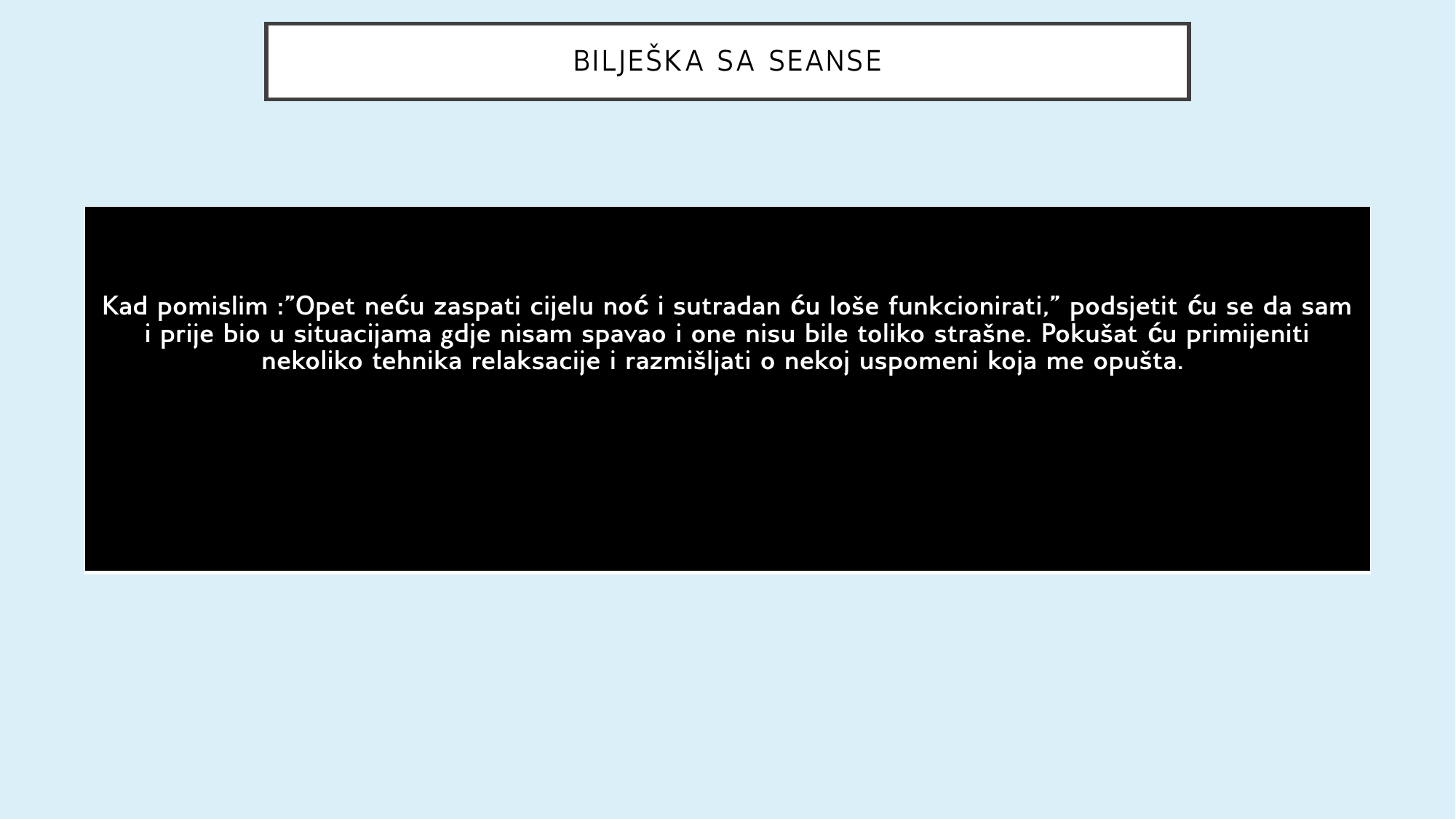

# Bilješka sa seanse

| Kad pomislim :”Opet neću zaspati cijelu noć i sutradan ću loše funkcionirati,” podsjetit ću se da sam i prije bio u situacijama gdje nisam spavao i one nisu bile toliko strašne. Pokušat ću primijeniti nekoliko tehnika relaksacije i razmišljati o nekoj uspomeni koja me opušta. |
| --- |